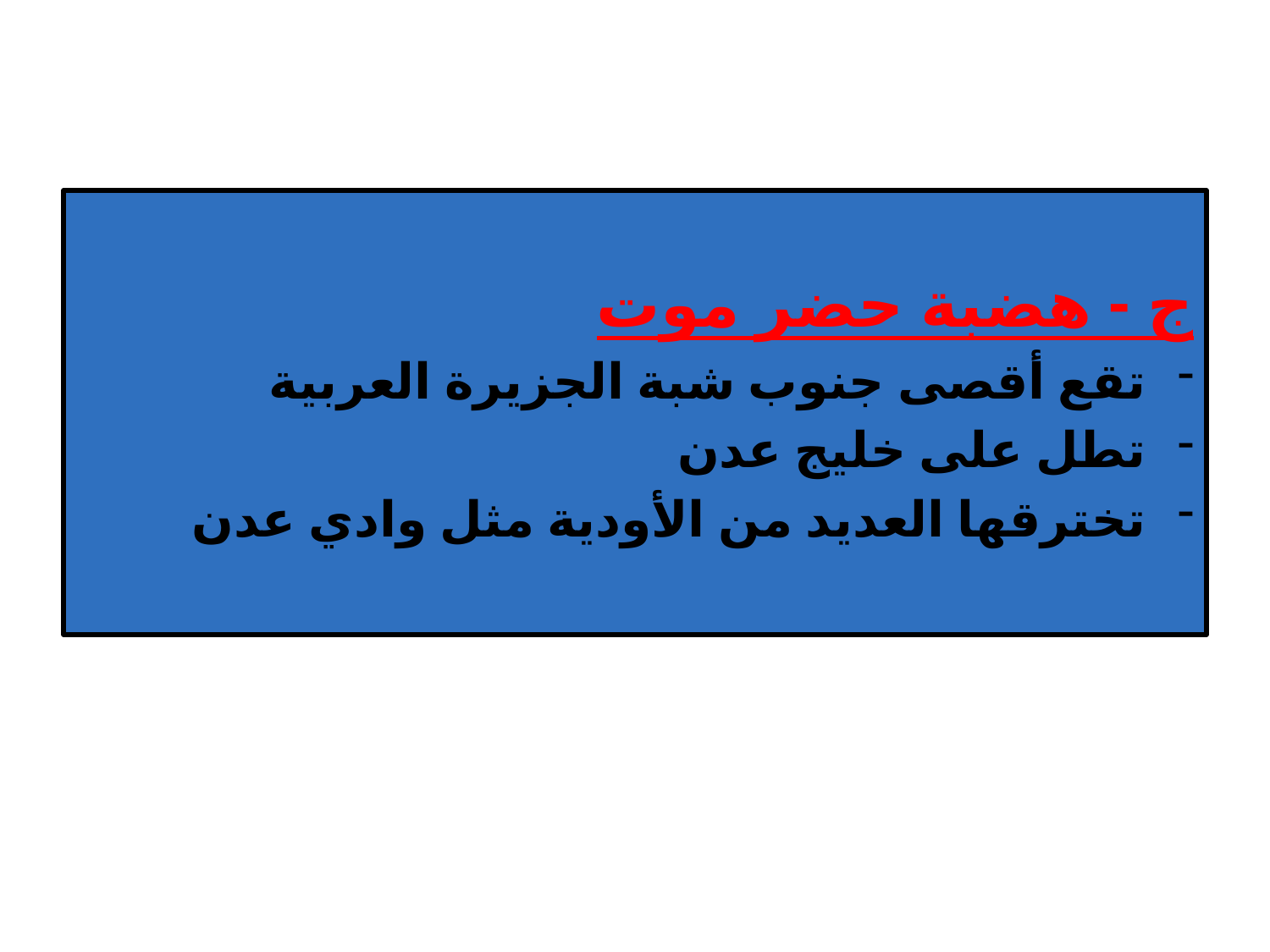

ج - هضبة حضر موت
تقع أقصى جنوب شبة الجزيرة العربية
تطل على خليج عدن
تخترقها العديد من الأودية مثل وادي عدن